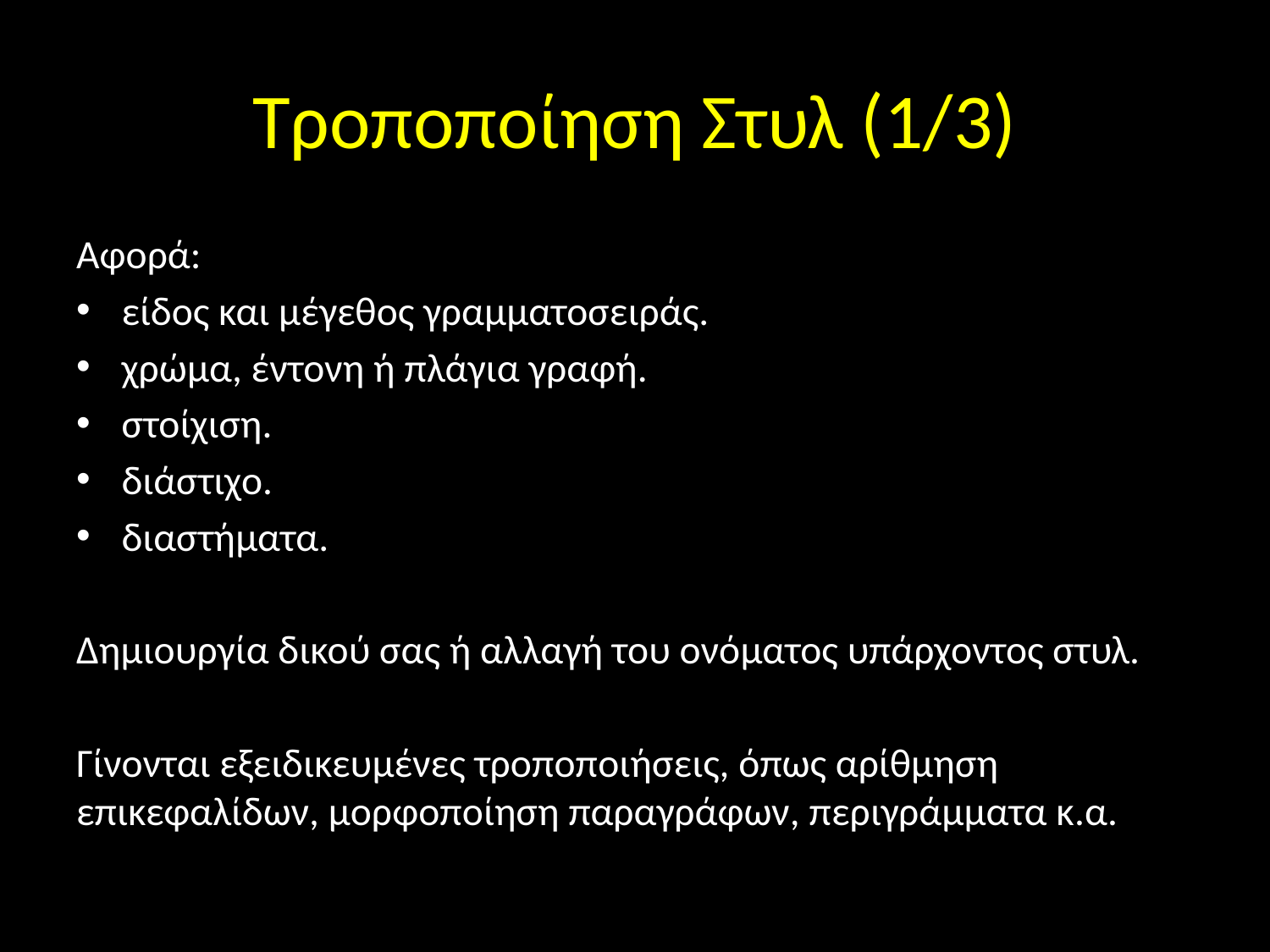

# Τροποποίηση Στυλ (1/3)
Αφορά:
είδος και μέγεθος γραμματοσειράς.
χρώμα, έντονη ή πλάγια γραφή.
στοίχιση.
διάστιχο.
διαστήματα.

Δημιουργία δικού σας ή αλλαγή του ονόματος υπάρχοντος στυλ.

Γίνονται εξειδικευμένες τροποποιήσεις, όπως αρίθμηση επικεφαλίδων, μορφοποίηση παραγράφων, περιγράμματα κ.α.